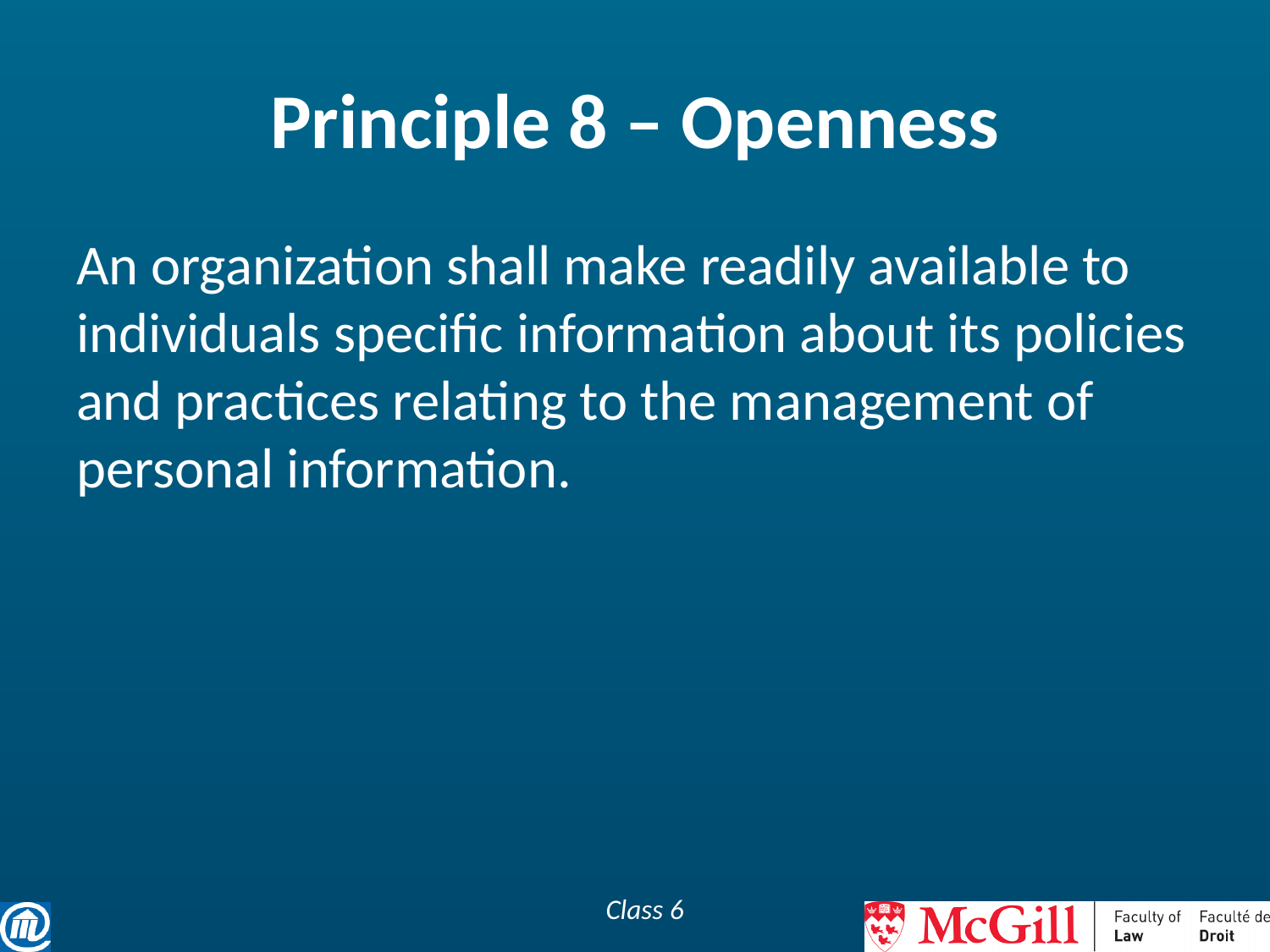

# Principle 8 – Openness
An organization shall make readily available to individuals specific information about its policies and practices relating to the management of personal information.
Class 6